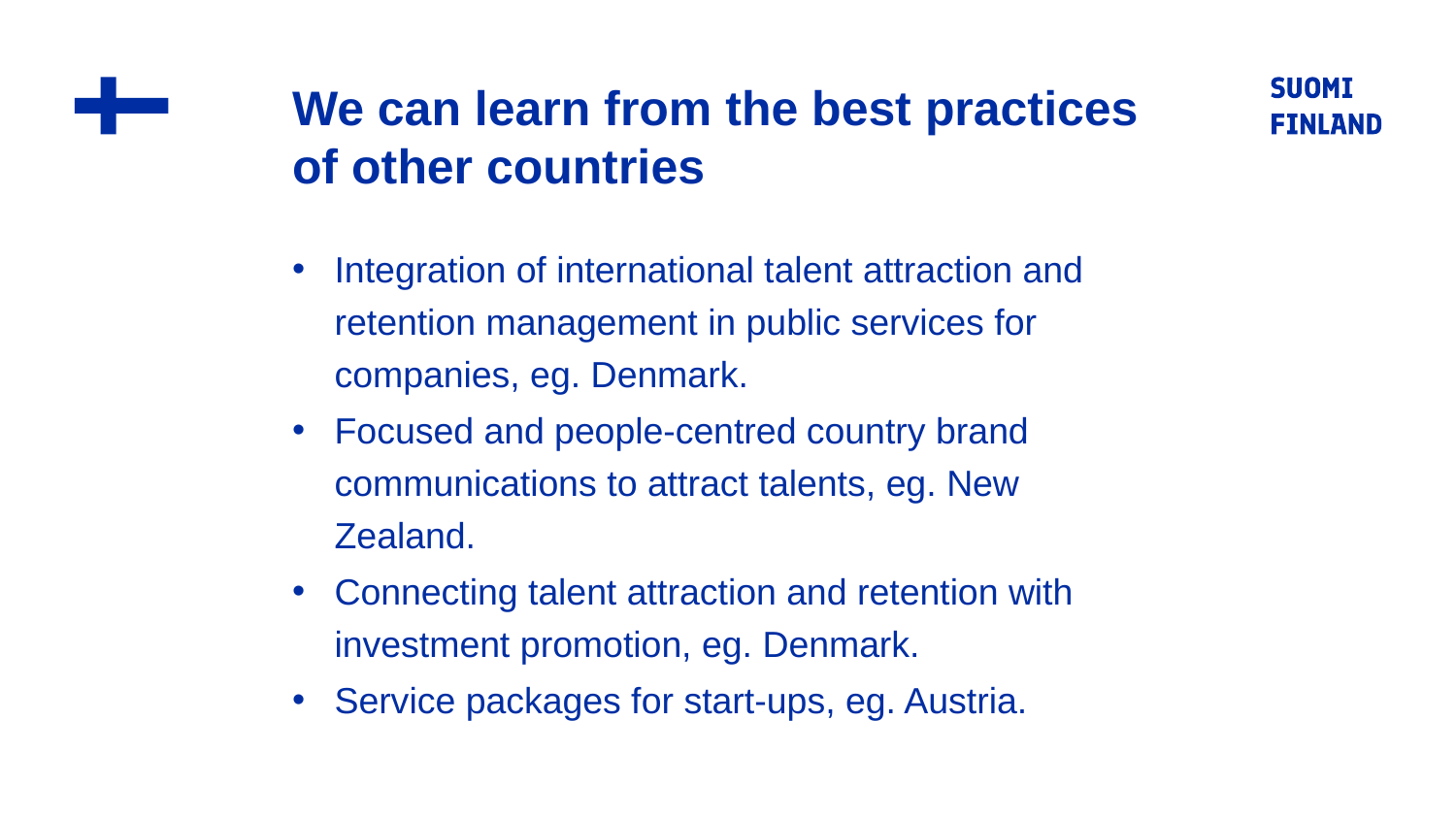

# We can learn from the best practices of other countries
Integration of international talent attraction and retention management in public services for companies, eg. Denmark.
Focused and people-centred country brand communications to attract talents, eg. New Zealand.
Connecting talent attraction and retention with investment promotion, eg. Denmark.
Service packages for start-ups, eg. Austria.